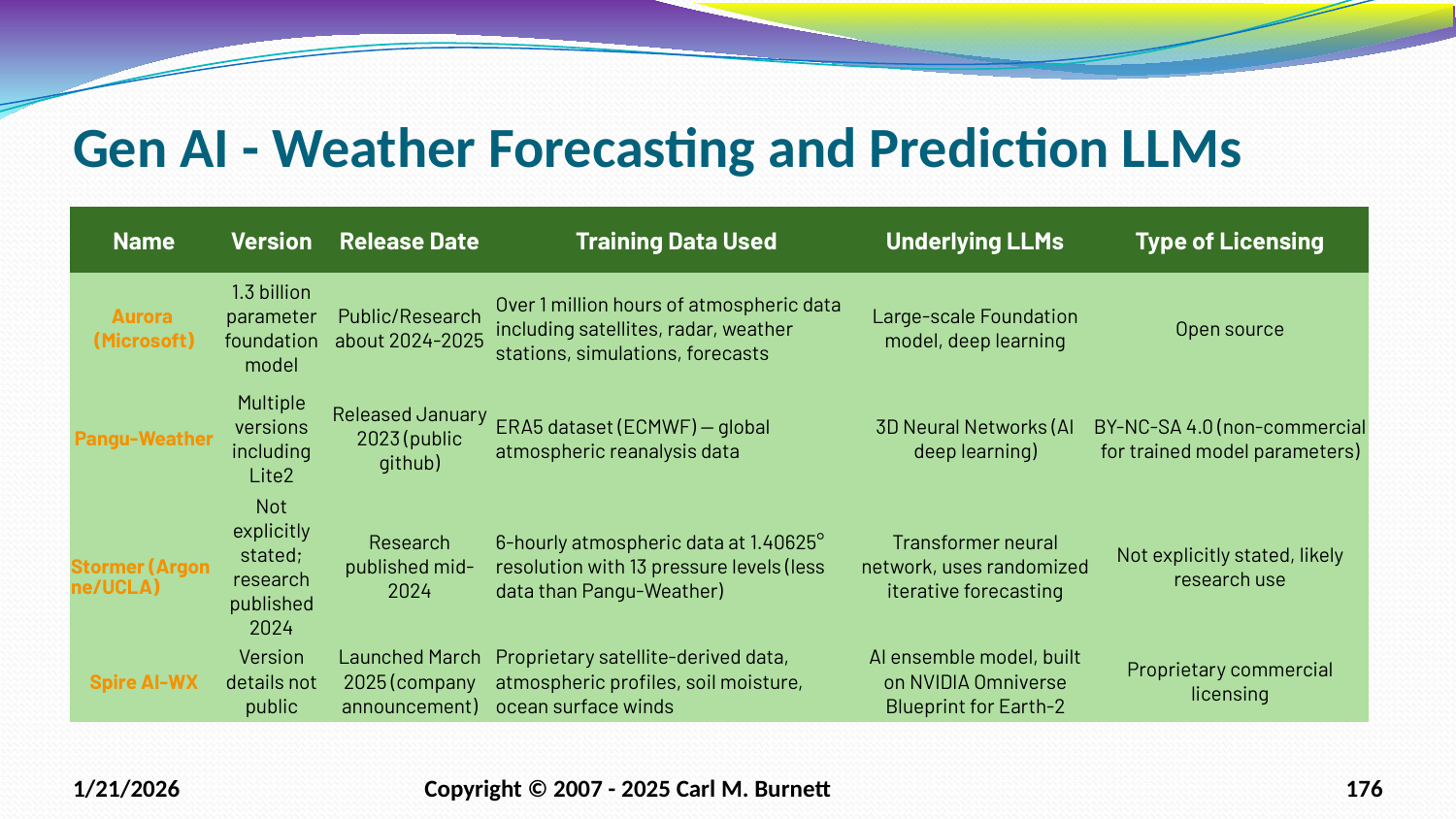

# Gen AI - Weather Forecasting and Prediction LLMs
| Name | Version | Release Date | Training Data Used | Underlying LLMs | Type of Licensing |
| --- | --- | --- | --- | --- | --- |
| Aurora (Microsoft) | 1.3 billion parameter foundation model | Public/Research about 2024-2025 | Over 1 million hours of atmospheric data including satellites, radar, weather stations, simulations, forecasts | Large-scale Foundation model, deep learning | Open source |
| Pangu-Weather | Multiple versions including Lite2 | Released January 2023 (public github) | ERA5 dataset (ECMWF) — global atmospheric reanalysis data | 3D Neural Networks (AI deep learning) | BY-NC-SA 4.0 (non-commercial for trained model parameters) |
| Stormer (Argonne/UCLA) | Not explicitly stated; research published 2024 | Research published mid-2024 | 6-hourly atmospheric data at 1.40625° resolution with 13 pressure levels (less data than Pangu-Weather) | Transformer neural network, uses randomized iterative forecasting | Not explicitly stated, likely research use |
| Spire AI-WX | Version details not public | Launched March 2025 (company announcement) | Proprietary satellite-derived data, atmospheric profiles, soil moisture, ocean surface winds | AI ensemble model, built on NVIDIA Omniverse Blueprint for Earth-2 | Proprietary commercial licensing |
1/21/2026
Copyright © 2007 - 2025 Carl M. Burnett
176